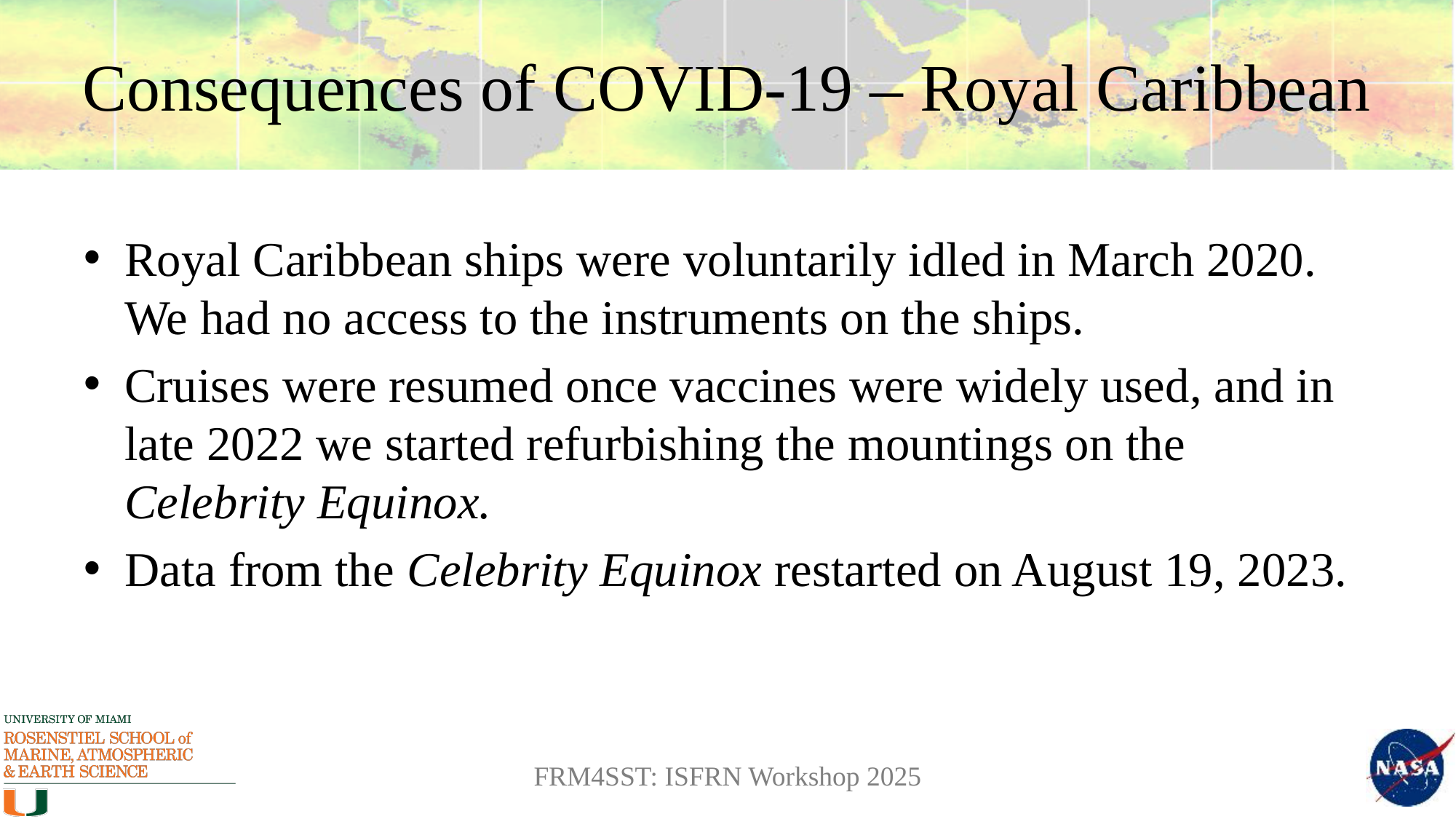

# Consequences of COVID-19 – Royal Caribbean
Royal Caribbean ships were voluntarily idled in March 2020. We had no access to the instruments on the ships.
Cruises were resumed once vaccines were widely used, and in late 2022 we started refurbishing the mountings on the Celebrity Equinox.
Data from the Celebrity Equinox restarted on August 19, 2023.